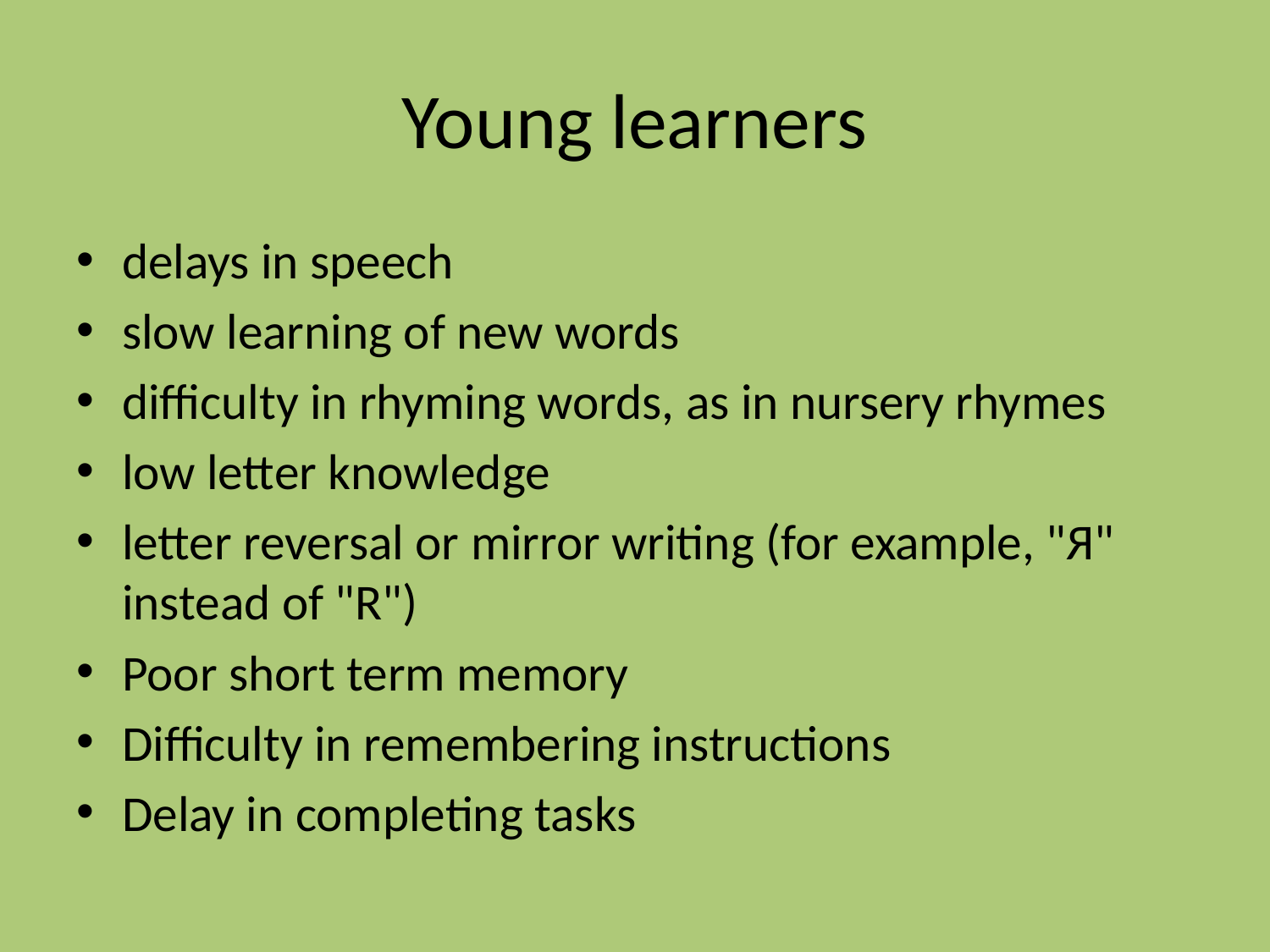

# Young learners
delays in speech
slow learning of new words
difficulty in rhyming words, as in nursery rhymes
low letter knowledge
letter reversal or mirror writing (for example, "Я" instead of "R")
Poor short term memory
Difficulty in remembering instructions
Delay in completing tasks